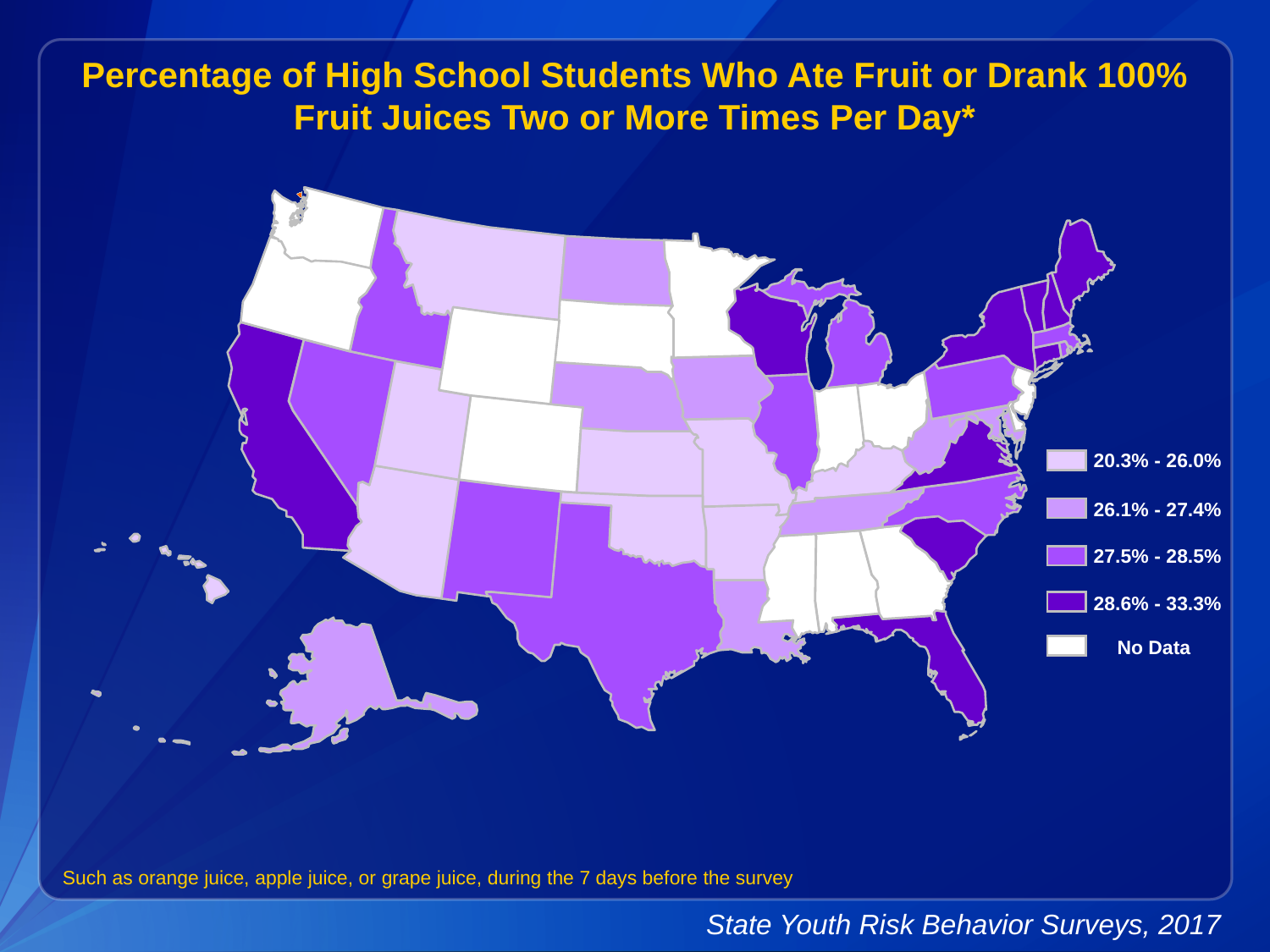

Percentage of High School Students Who Ate Fruit or Drank 100% Fruit Juices Two or More Times Per Day*

20.3% - 26.0%

26.1% - 27.4%

27.5% - 28.5%

28.6% - 33.3%

No Data

Such as orange juice, apple juice, or grape juice, during the 7 days before the survey
State Youth Risk Behavior Surveys, 2017